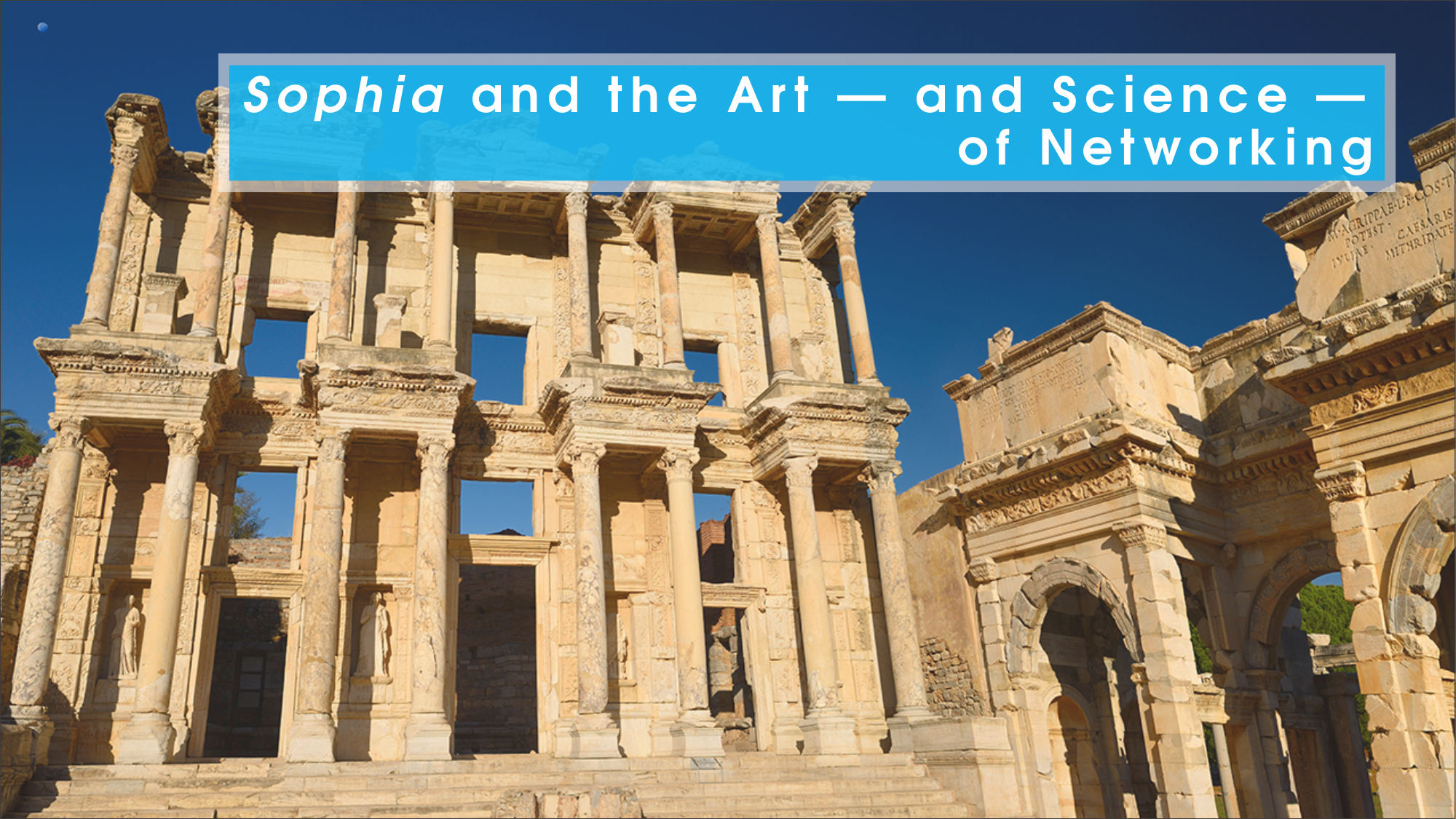

Sophia and the Art — and Science —
of Networking